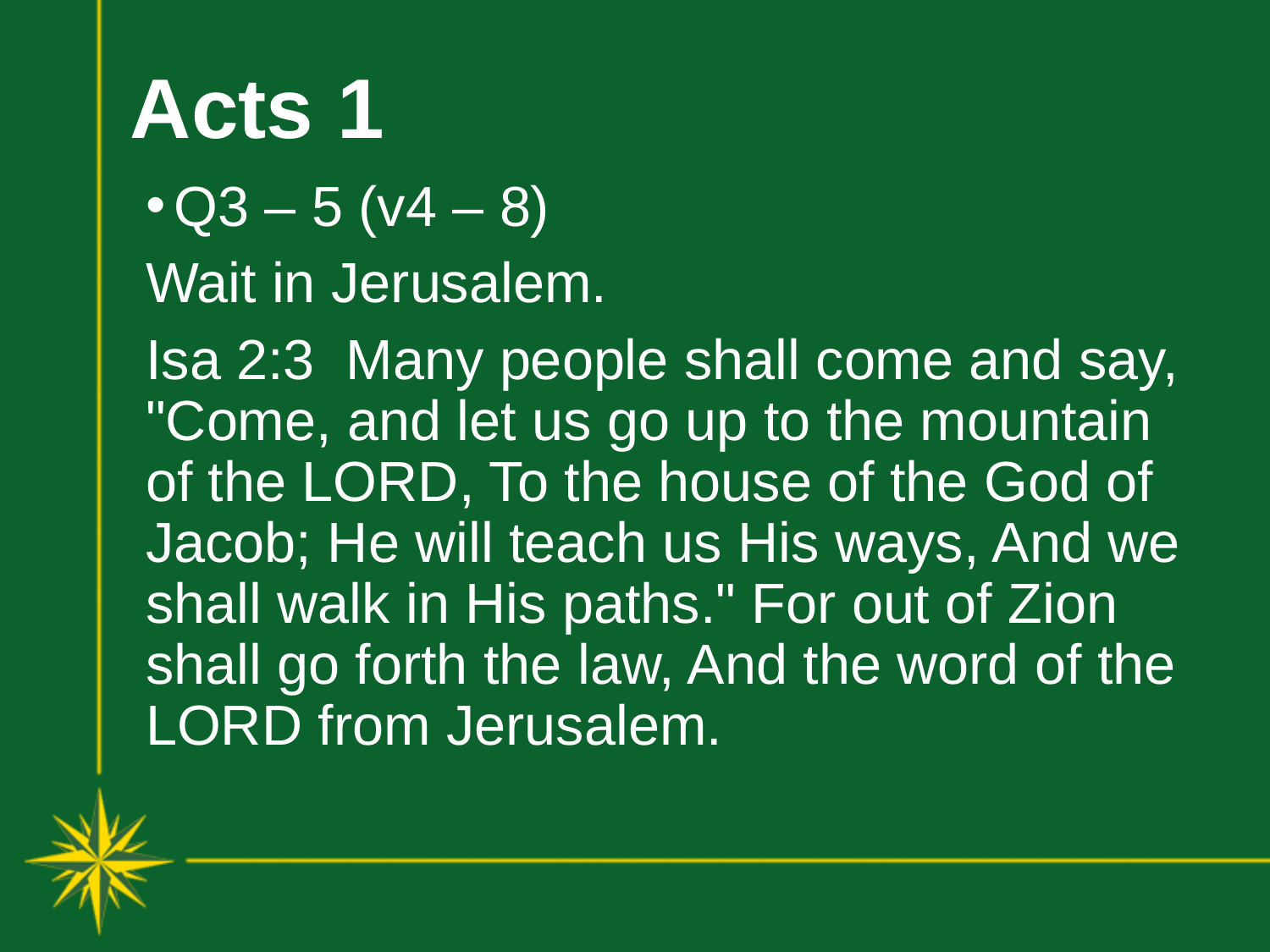

# Acts 1
Q3 – 5 (v4 – 8)
Wait in Jerusalem.
Isa 2:3  Many people shall come and say, "Come, and let us go up to the mountain of the LORD, To the house of the God of Jacob; He will teach us His ways, And we shall walk in His paths." For out of Zion shall go forth the law, And the word of the LORD from Jerusalem.